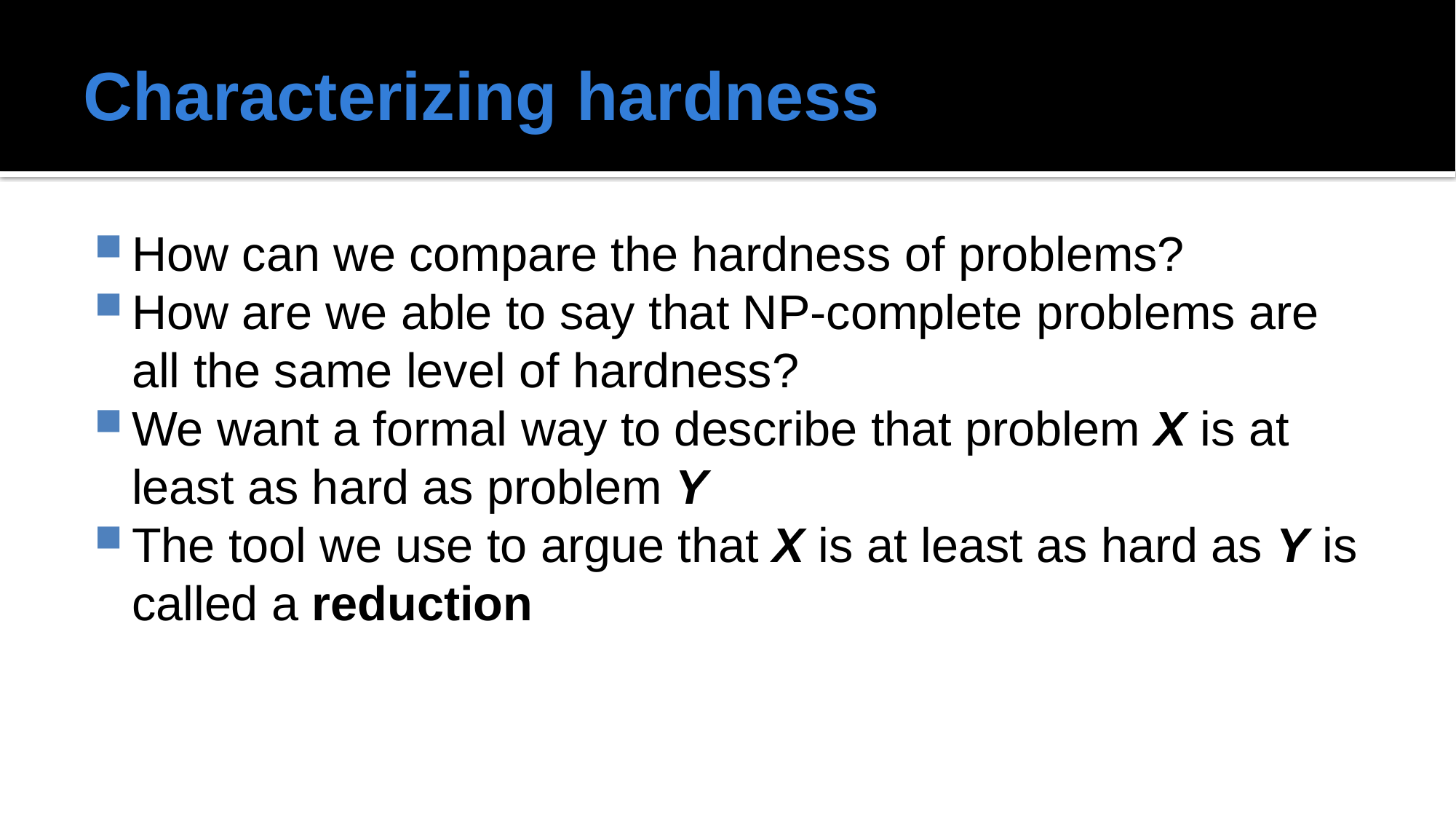

# Characterizing hardness
How can we compare the hardness of problems?
How are we able to say that NP-complete problems are all the same level of hardness?
We want a formal way to describe that problem X is at least as hard as problem Y
The tool we use to argue that X is at least as hard as Y is called a reduction